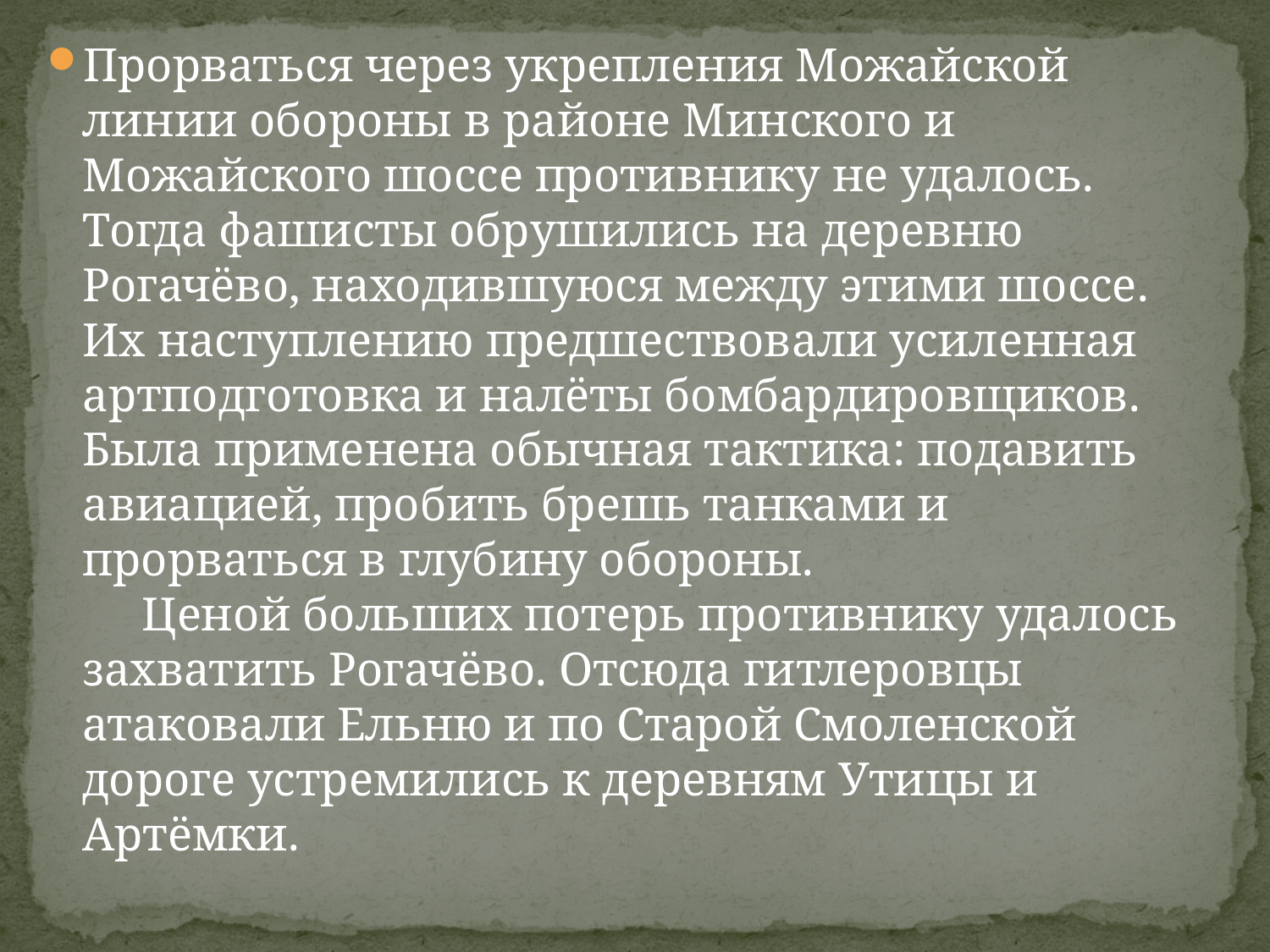

Прорваться через укрепления Можайской линии обороны в районе Минского и Можайского шоссе противнику не удалось. Тогда фашисты обрушились на деревню Рогачёво, находившуюся между этими шоссе. Их наступлению предшествовали усиленная артподготовка и налёты бомбардировщиков. Была применена обычная тактика: подавить авиацией, пробить брешь танками и прорваться в глубину обороны.
     Ценой больших потерь противнику удалось захватить Рогачёво. Отсюда гитлеровцы атаковали Ельню и по Старой Смоленской дороге устремились к деревням Утицы и Артёмки.